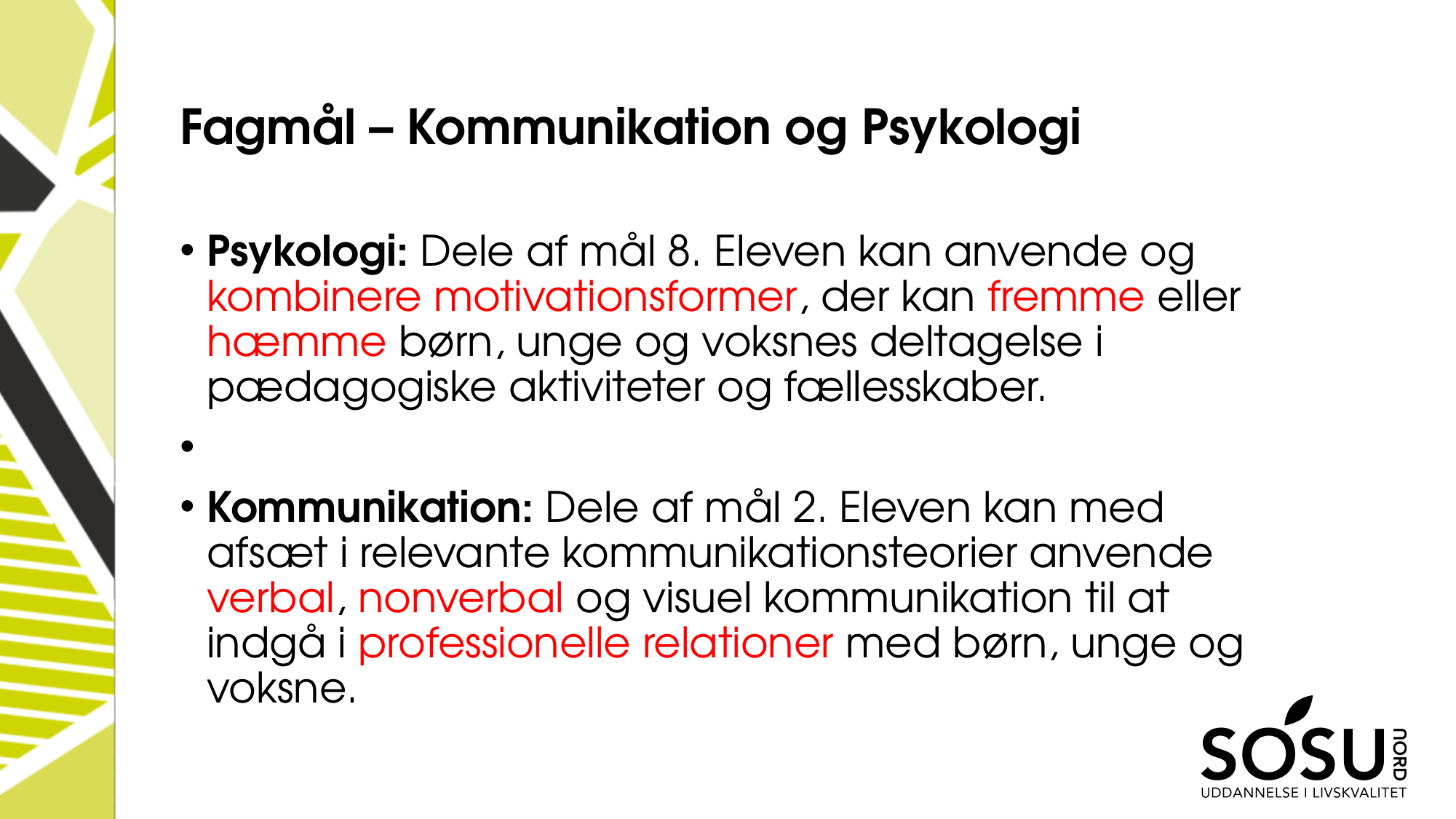

# Fagmål – Kommunikation og Psykologi
Psykologi: Dele af mål 8. Eleven kan anvende og kombinere motivationsformer, der kan fremme eller hæmme børn, unge og voksnes deltagelse i pædagogiske aktiviteter og fællesskaber.

Kommunikation: Dele af mål 2. Eleven kan med afsæt i relevante kommunikationsteorier anvende verbal, nonverbal og visuel kommunikation til at indgå i professionelle relationer med børn, unge og voksne.